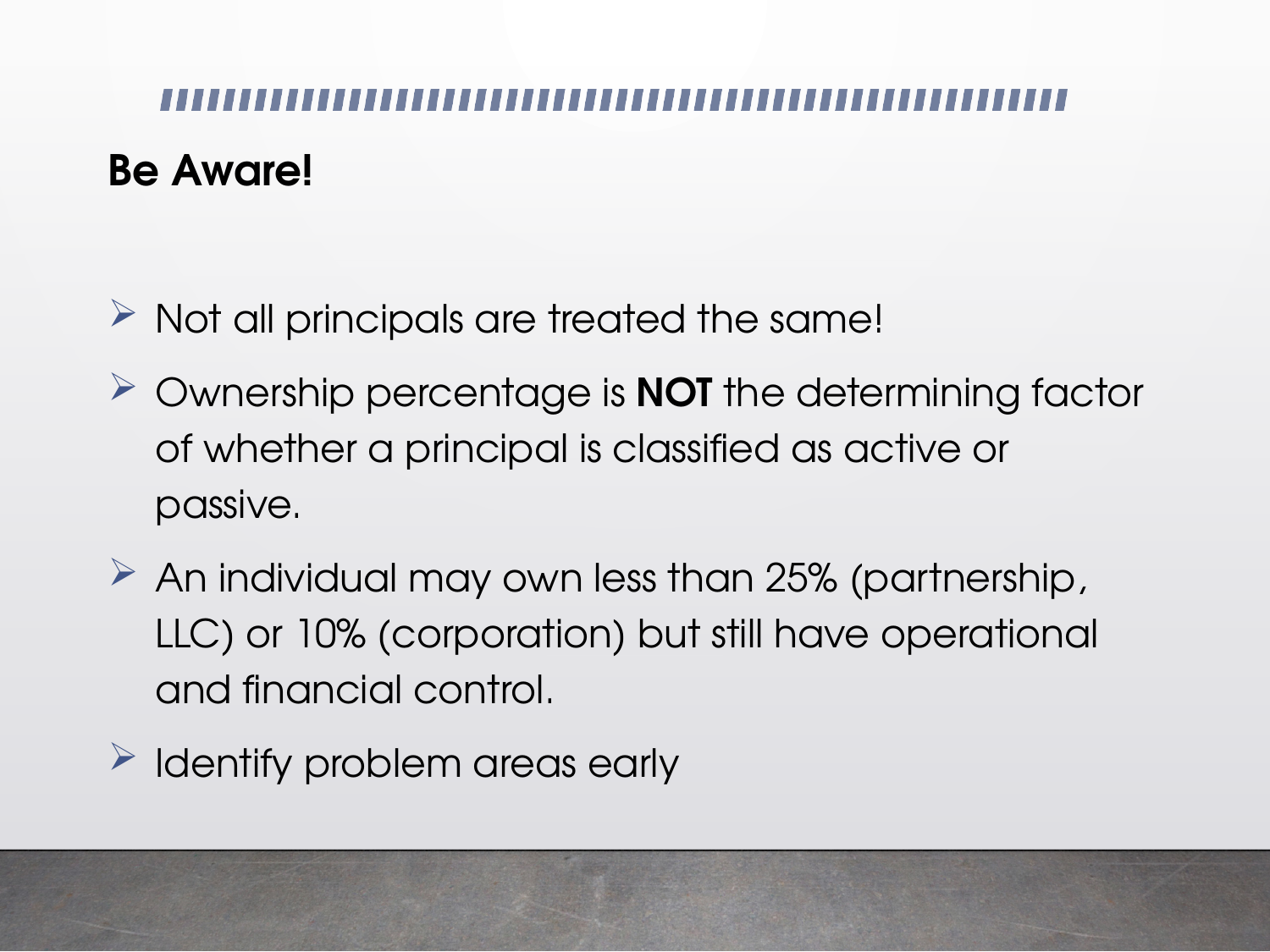

Be Aware!

Not all principals are treated the same!
Ownership percentage is NOT the determining factor of whether a principal is classified as active or passive.
An individual may own less than 25% (partnership, LLC) or 10% (corporation) but still have operational and financial control.
Identify problem areas early